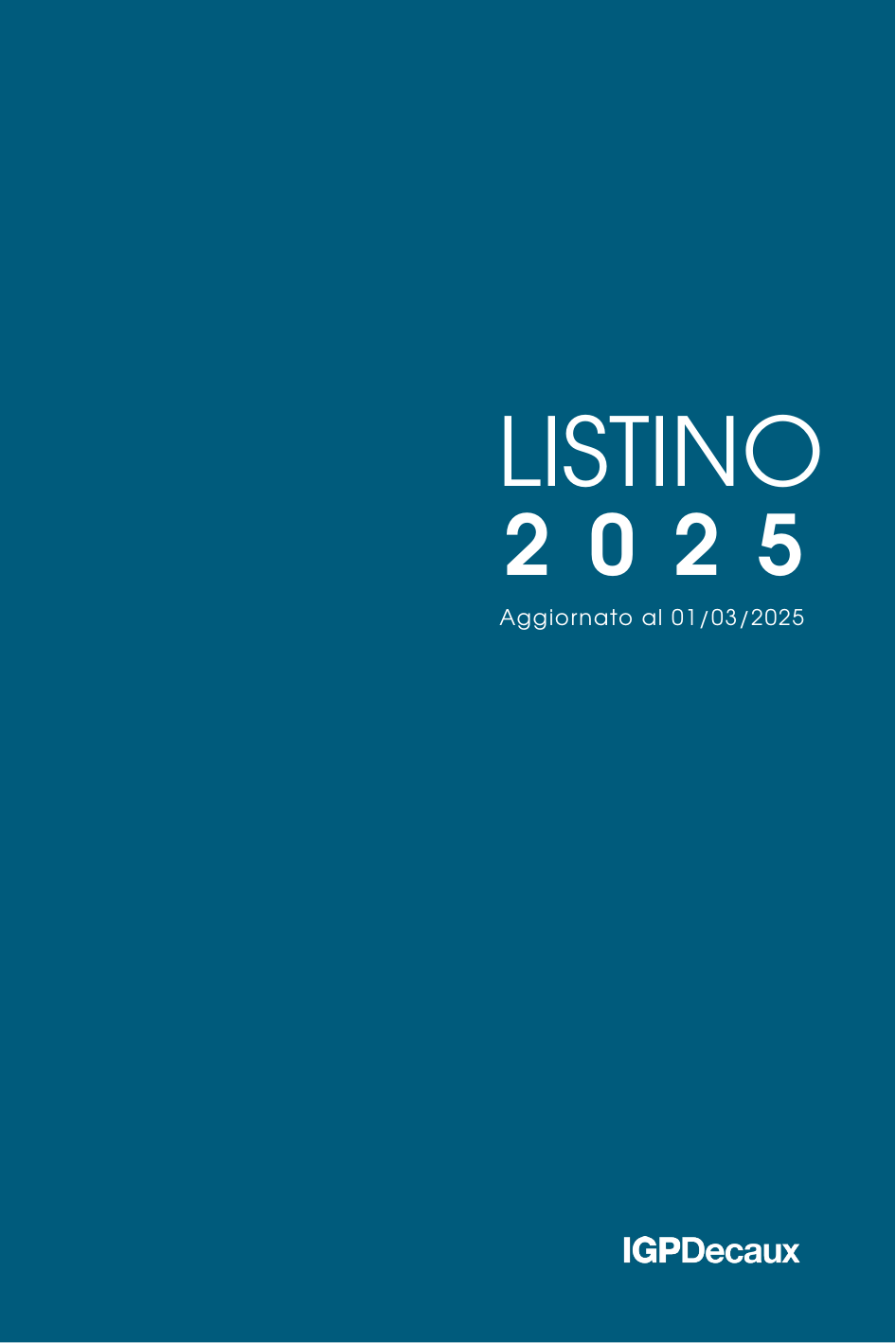

# LISTINO
2	0	2	5
Aggiornato al 01/03/2025

1